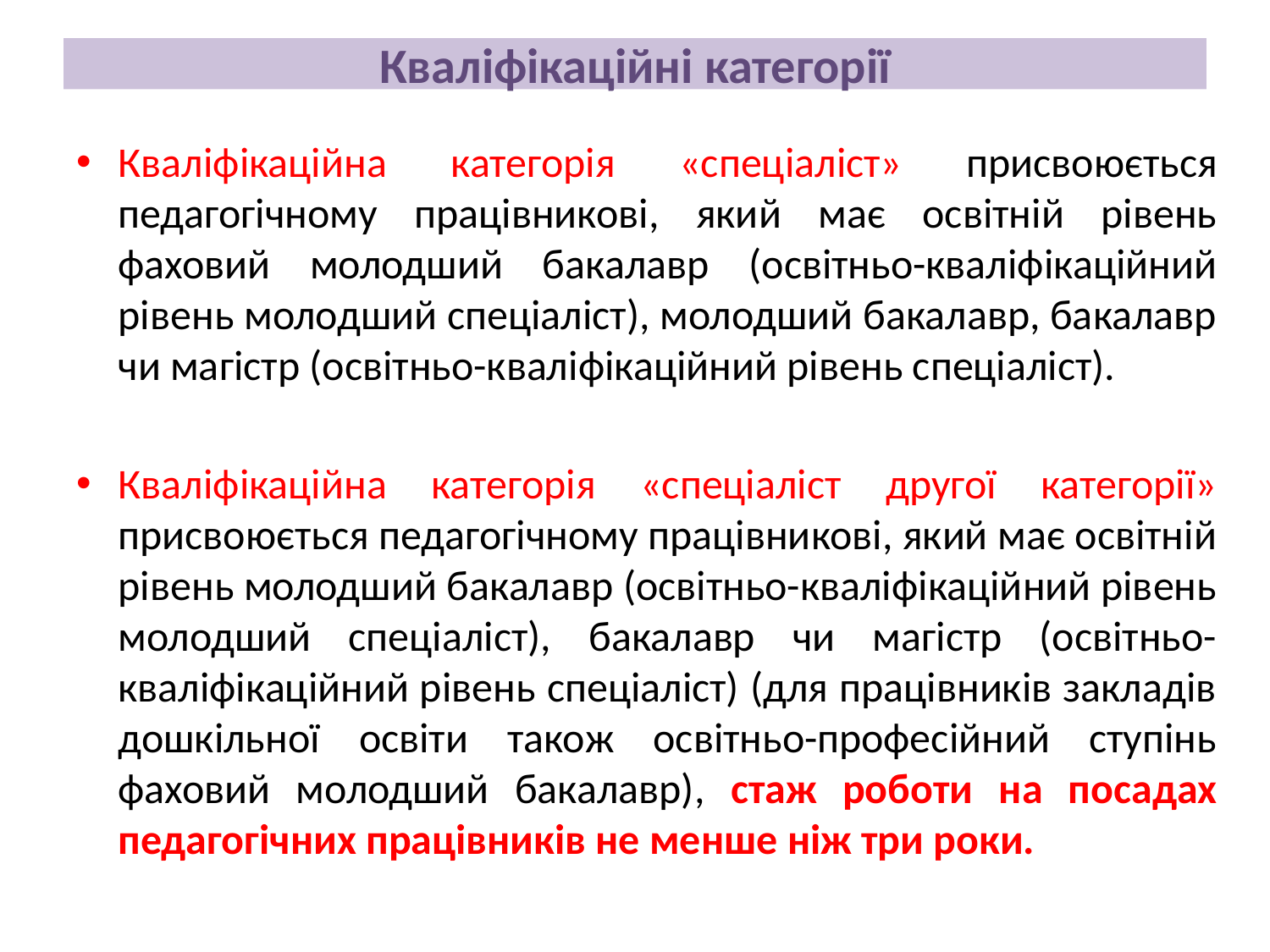

# Кваліфікаційні категорії
Кваліфікаційна категорія «спеціаліст» присвоюється педагогічному працівникові, який має освітній рівень фаховий молодший бакалавр (освітньо-кваліфікаційний рівень молодший спеціаліст), молодший бакалавр, бакалавр чи магістр (освітньо-кваліфікаційний рівень спеціаліст).

Кваліфікаційна категорія «спеціаліст другої категорії» присвоюється педагогічному працівникові, який має освітній рівень молодший бакалавр (освітньо-кваліфікаційний рівень молодший спеціаліст), бакалавр чи магістр (освітньо-кваліфікаційний рівень спеціаліст) (для працівників закладів дошкільної освіти також освітньо-професійний ступінь фаховий молодший бакалавр), стаж роботи на посадах педагогічних працівників не менше ніж три роки.